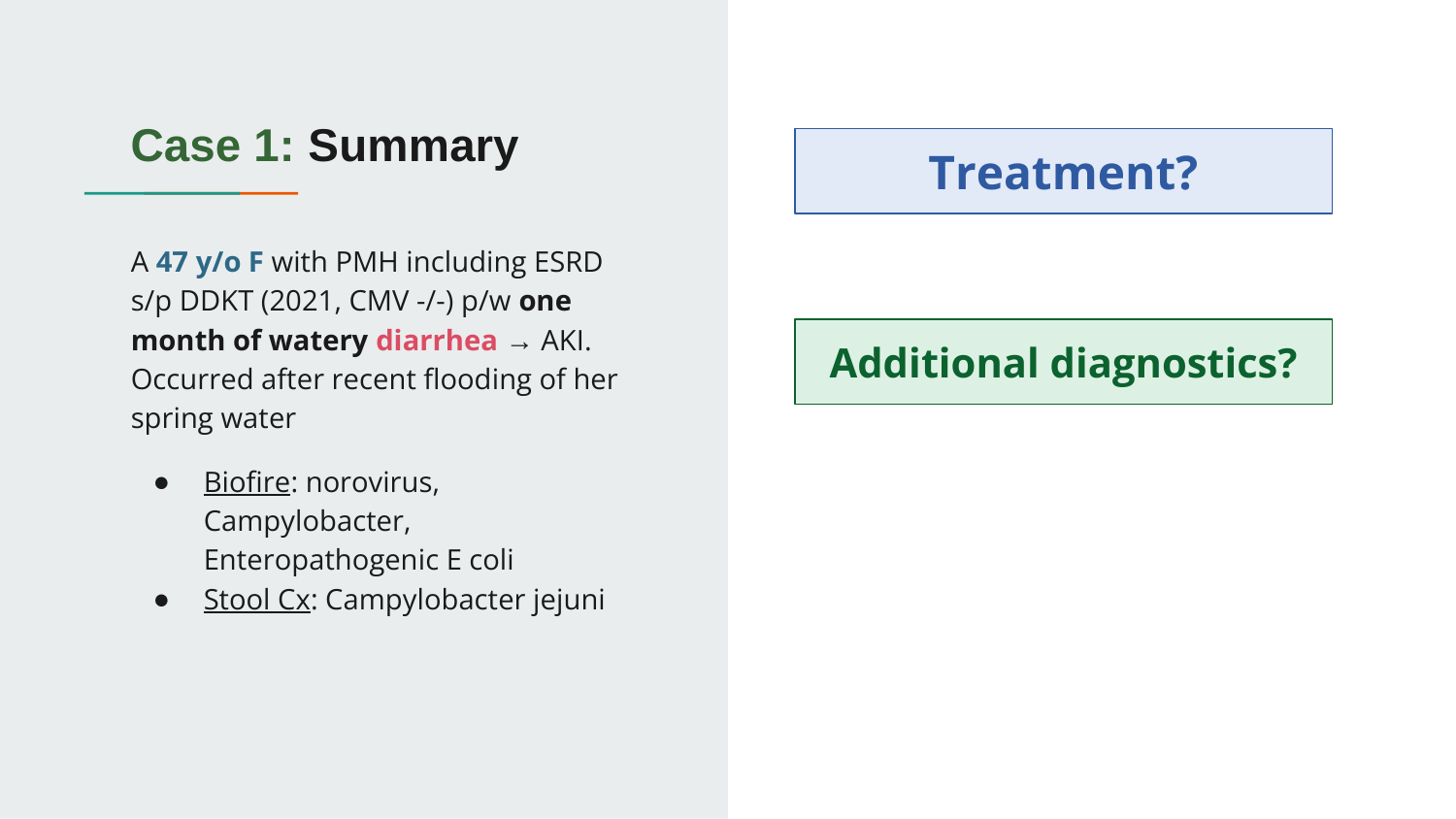

# Case 1: Summary
Treatment?
A 47 y/o F with PMH including ESRD s/p DDKT (2021, CMV -/-) p/w one month of watery diarrhea → AKI. Occurred after recent flooding of her spring water
Biofire: norovirus, Campylobacter, Enteropathogenic E coli
Stool Cx: Campylobacter jejuni
Additional diagnostics?